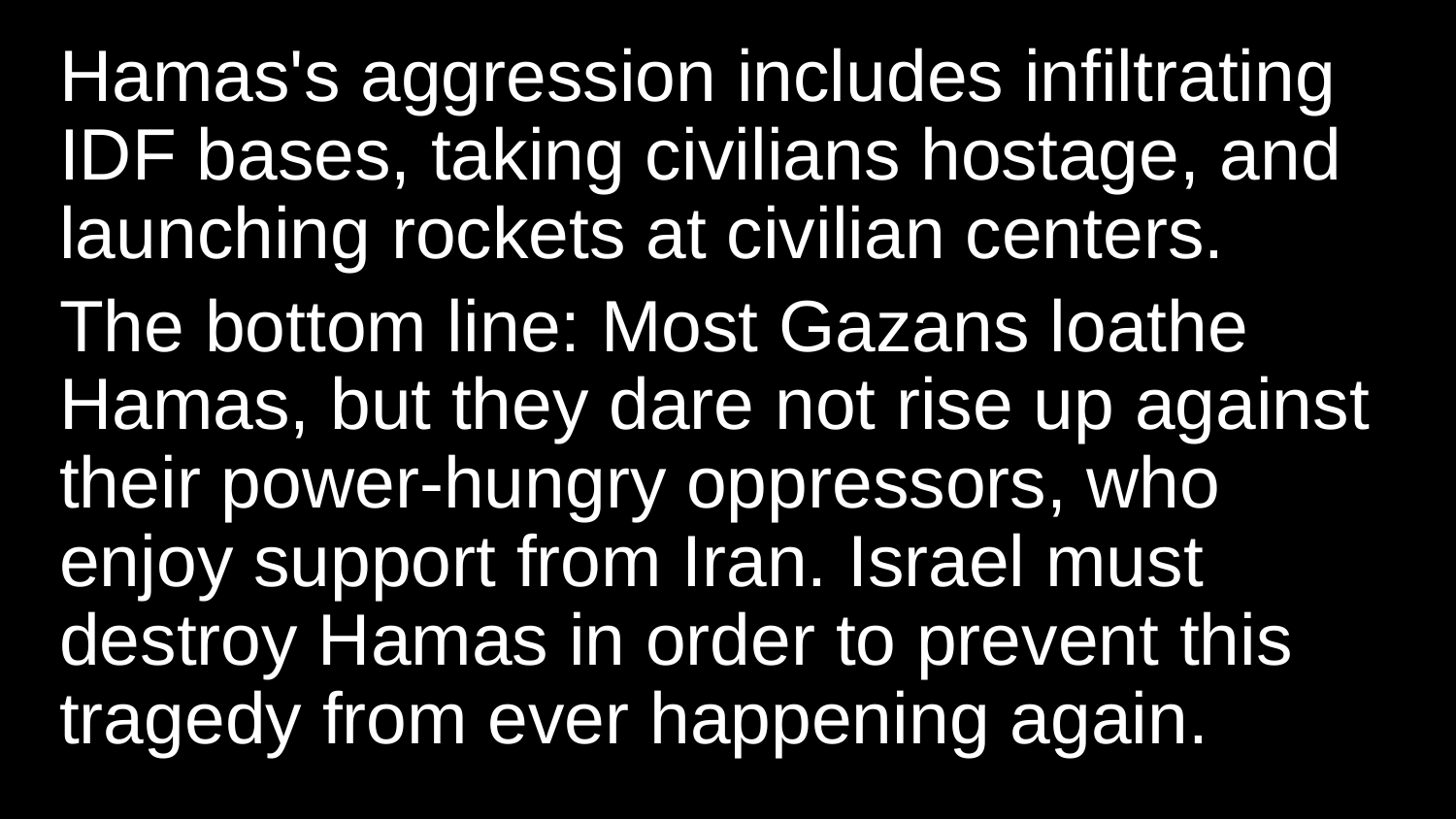

Hamas's aggression includes infiltrating IDF bases, taking civilians hostage, and launching rockets at civilian centers.
The bottom line: Most Gazans loathe Hamas, but they dare not rise up against their power-hungry oppressors, who enjoy support from Iran. Israel must destroy Hamas in order to prevent this tragedy from ever happening again.